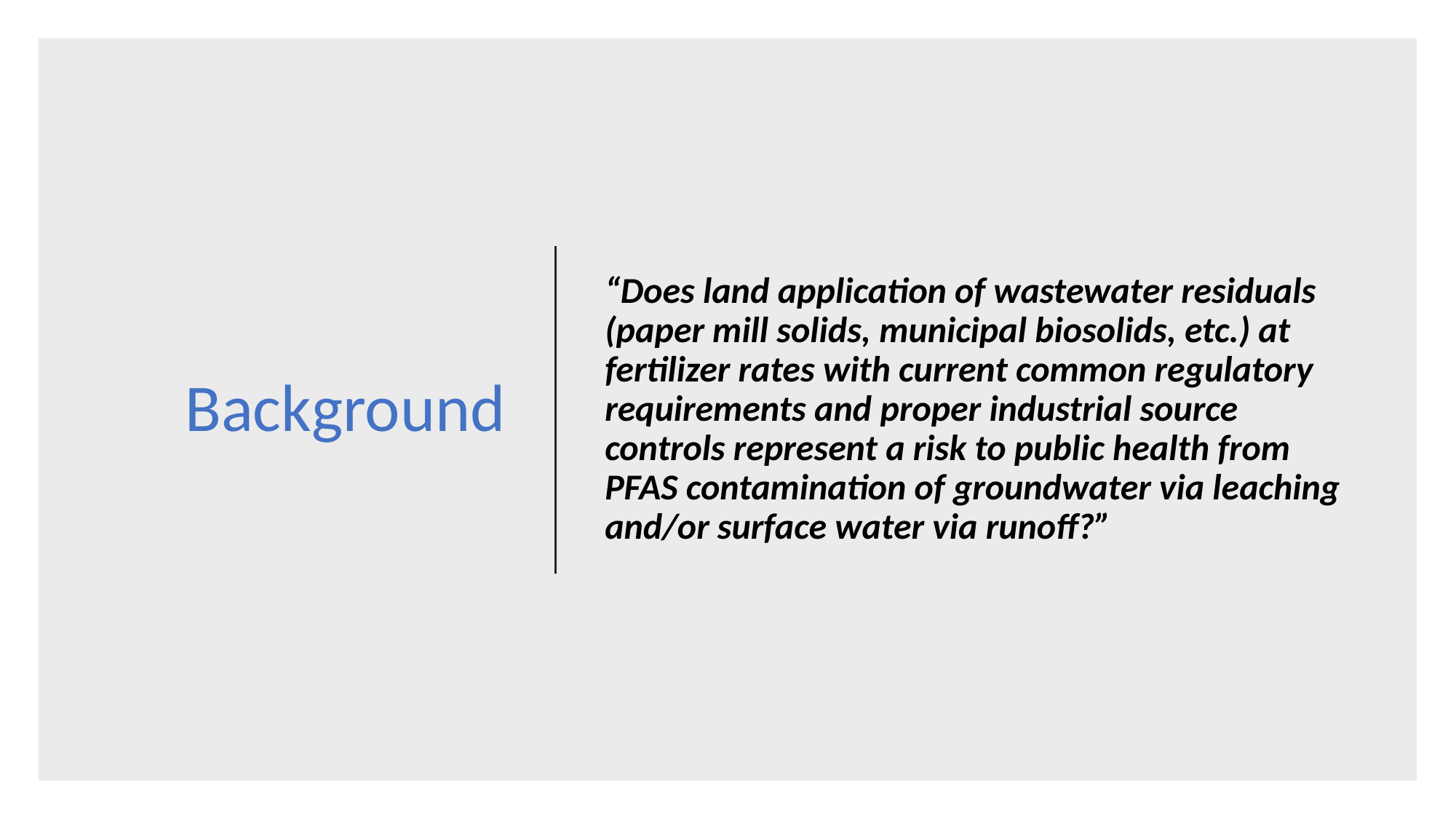

# Background
“Does land application of wastewater residuals (paper mill solids, municipal biosolids, etc.) at fertilizer rates with current common regulatory requirements and proper industrial source controls represent a risk to public health from PFAS contamination of groundwater via leaching and/or surface water via runoff?”